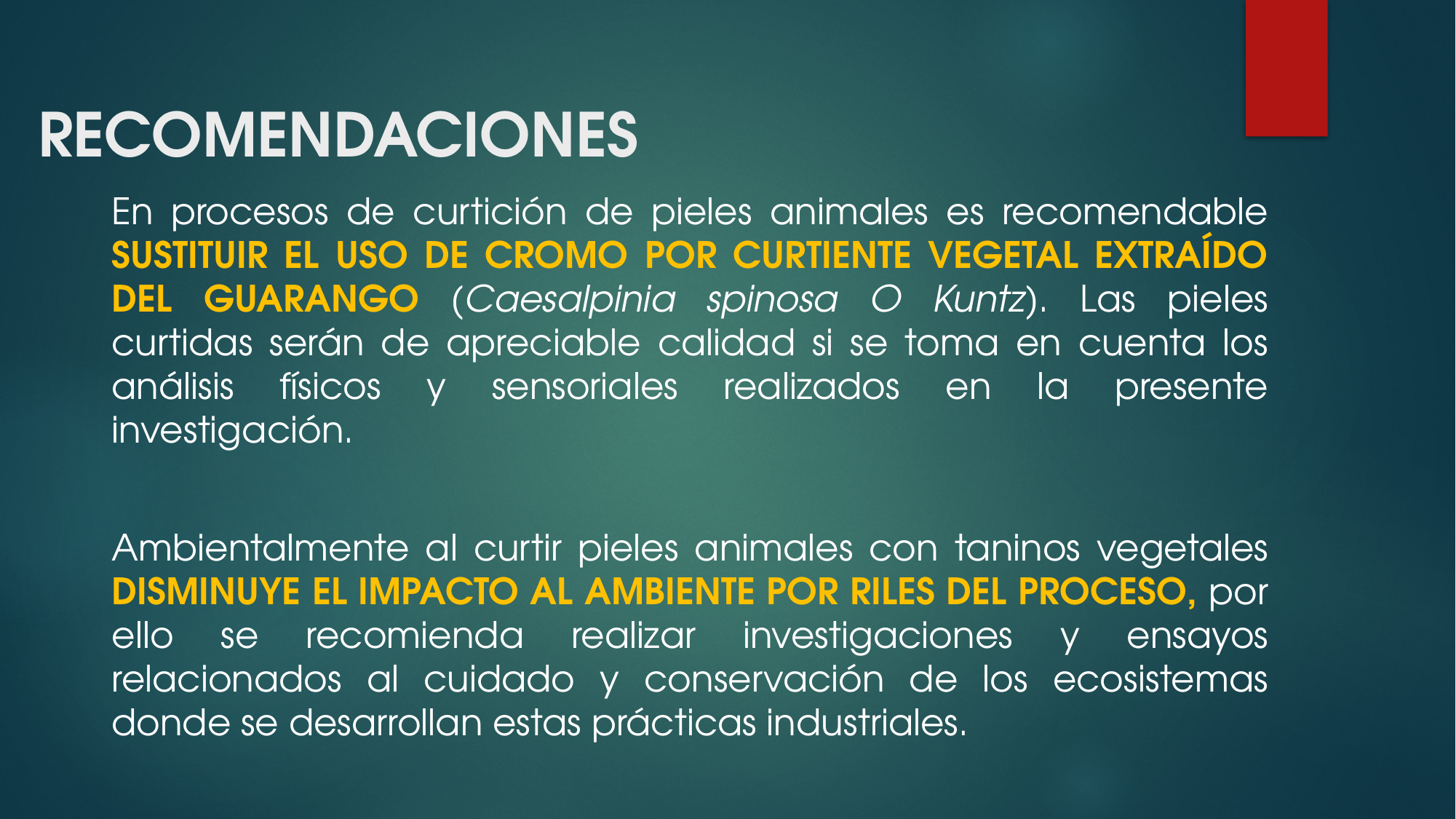

# RECOMENDACIONES
En procesos de curtición de pieles animales es recomendable SUSTITUIR EL USO DE CROMO POR CURTIENTE VEGETAL EXTRAÍDO DEL GUARANGO (Caesalpinia spinosa O Kuntz). Las pieles curtidas serán de apreciable calidad si se toma en cuenta los análisis físicos y sensoriales realizados en la presente investigación.

Ambientalmente al curtir pieles animales con taninos vegetales DISMINUYE EL IMPACTO AL AMBIENTE POR RILES DEL PROCESO, por ello se recomienda realizar investigaciones y ensayos relacionados al cuidado y conservación de los ecosistemas donde se desarrollan estas prácticas industriales.